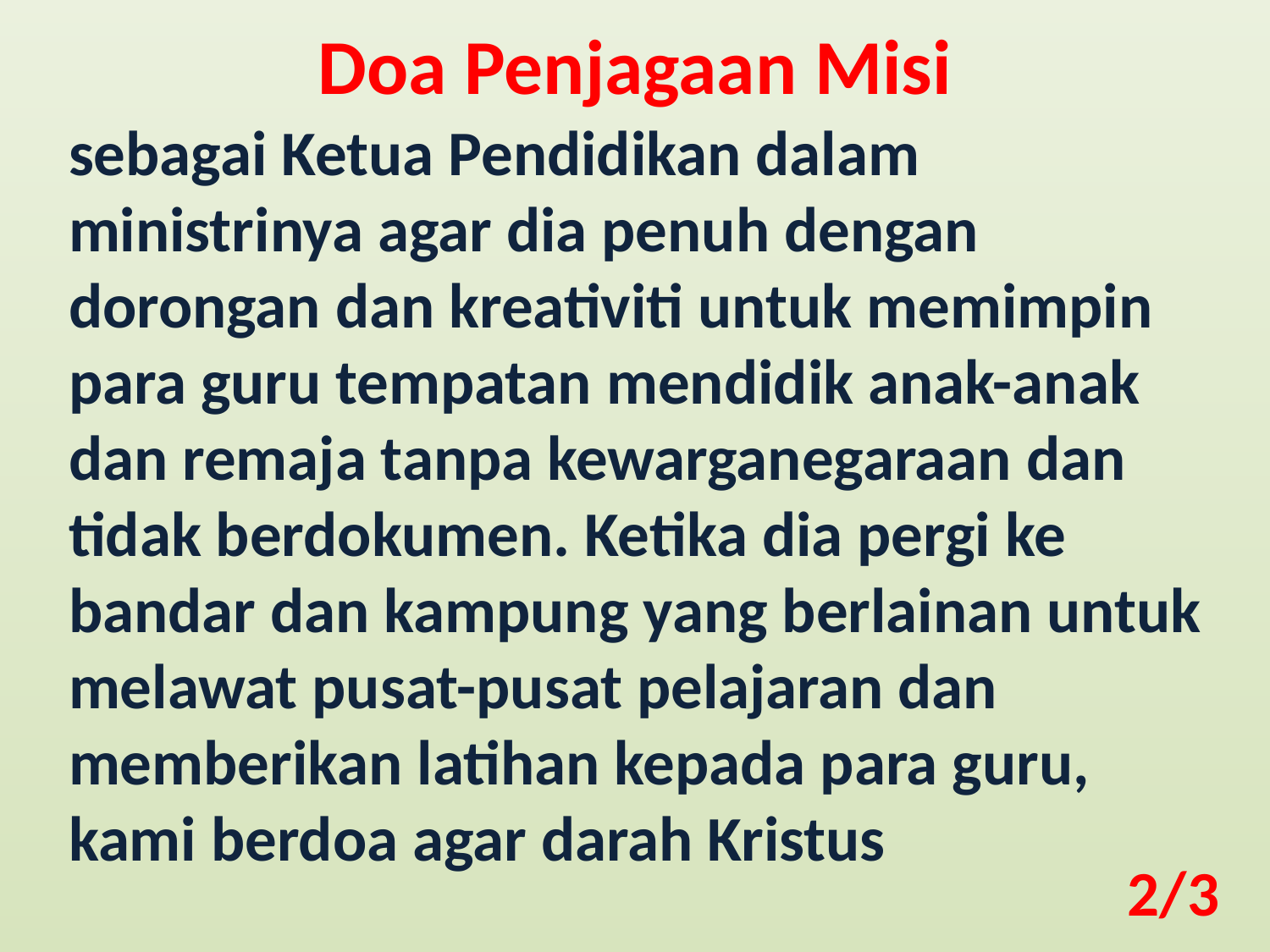

Doa Penjagaan Misi
sebagai Ketua Pendidikan dalam ministrinya agar dia penuh dengan dorongan dan kreativiti untuk memimpin para guru tempatan mendidik anak-anak dan remaja tanpa kewarganegaraan dan tidak berdokumen. Ketika dia pergi ke bandar dan kampung yang berlainan untuk melawat pusat-pusat pelajaran dan memberikan latihan kepada para guru, kami berdoa agar darah Kristus
2/3